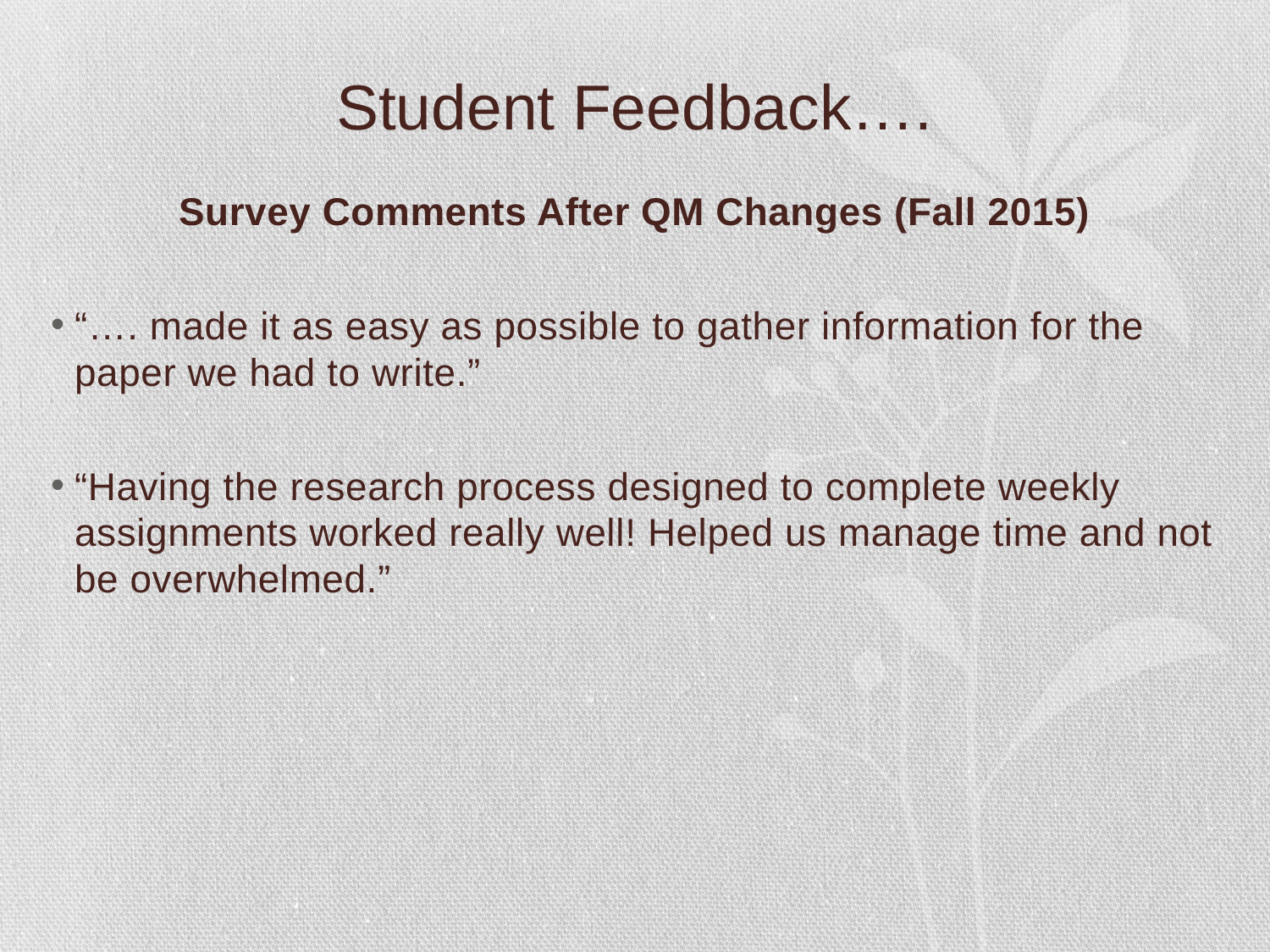

# Student Feedback….
Survey Comments After QM Changes (Fall 2015)

“…. made it as easy as possible to gather information for the paper we had to write.”

“Having the research process designed to complete weekly assignments worked really well! Helped us manage time and not be overwhelmed.”